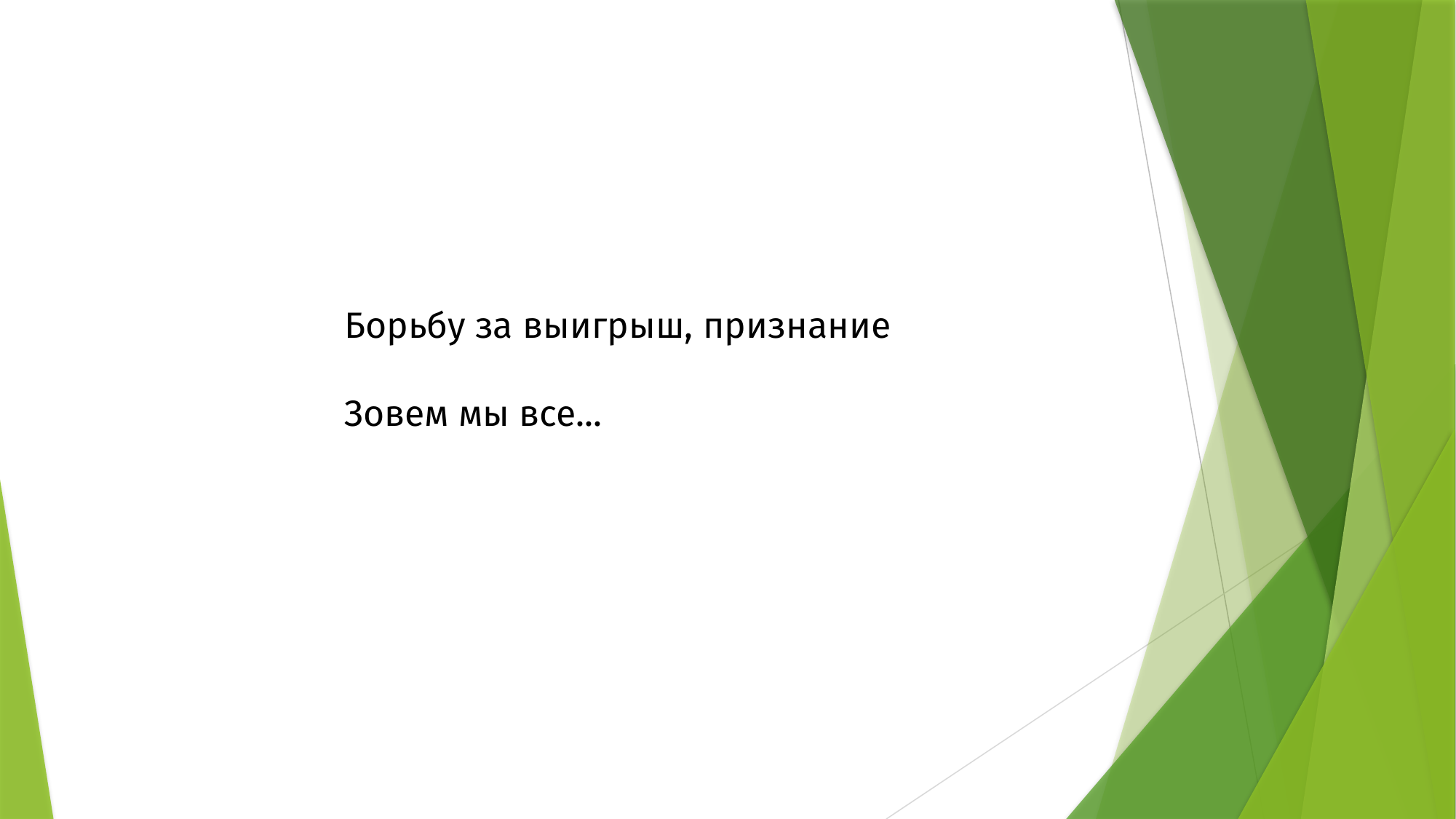

Борьбу за выигрыш, признание

Зовем мы все...